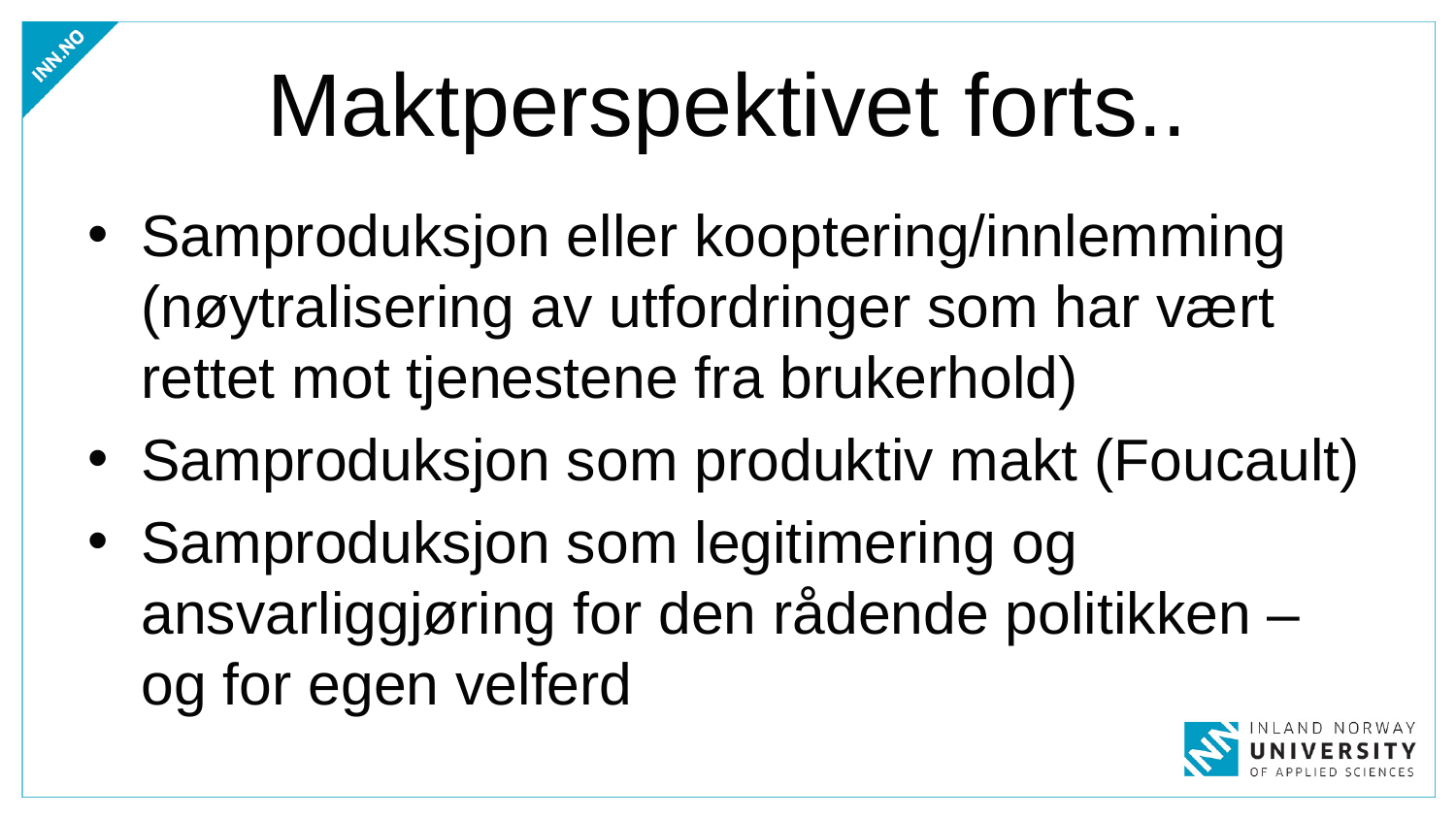

# Maktperspektivet forts..
Samproduksjon eller kooptering/innlemming (nøytralisering av utfordringer som har vært rettet mot tjenestene fra brukerhold)
Samproduksjon som produktiv makt (Foucault)
Samproduksjon som legitimering og ansvarliggjøring for den rådende politikken – og for egen velferd